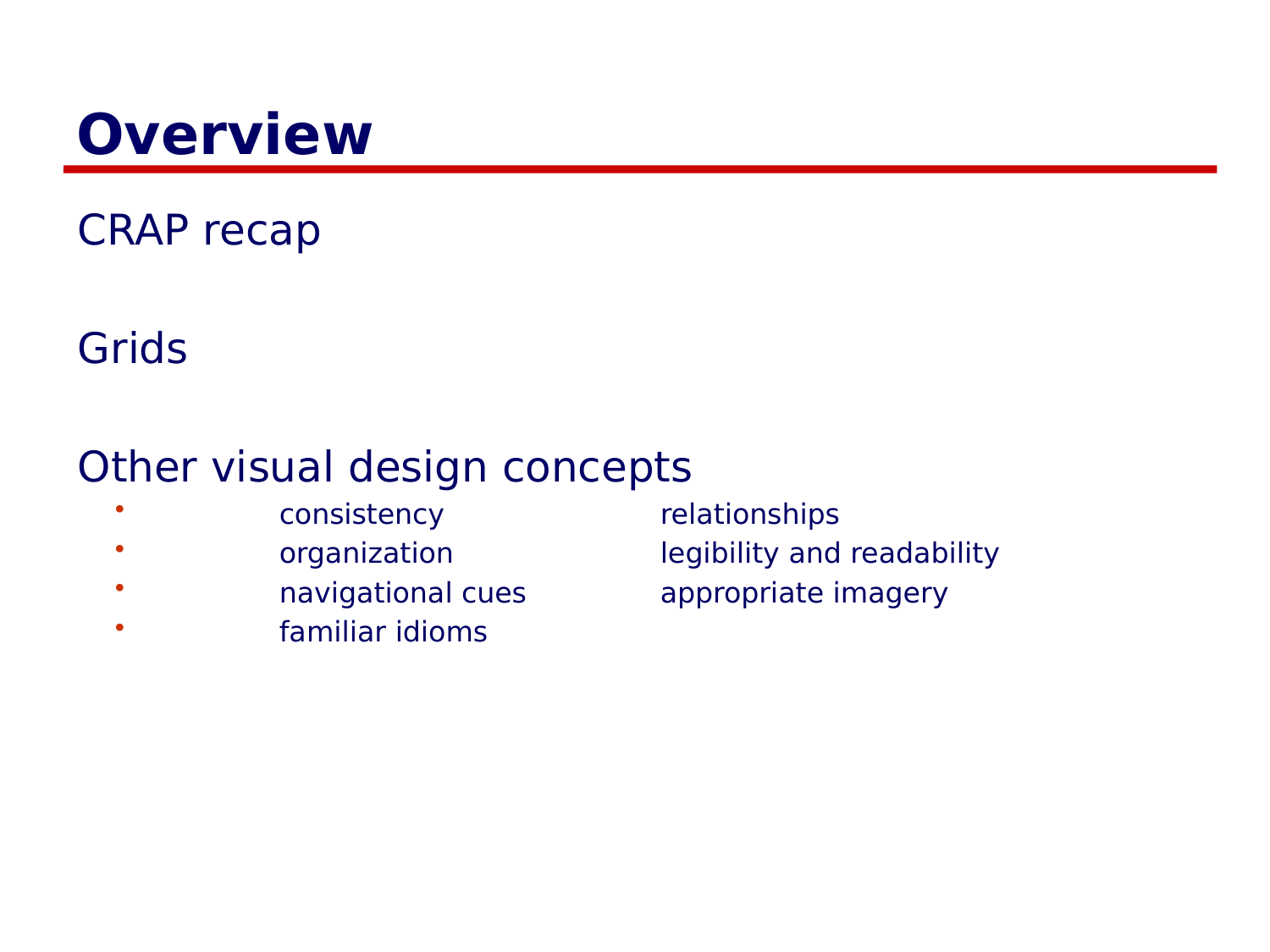

# Overview
CRAP recap

Grids

Other visual design concepts
	consistency 		relationships
	organization 		legibility and readability
	navigational cues    	appropriate imagery
	familiar idioms